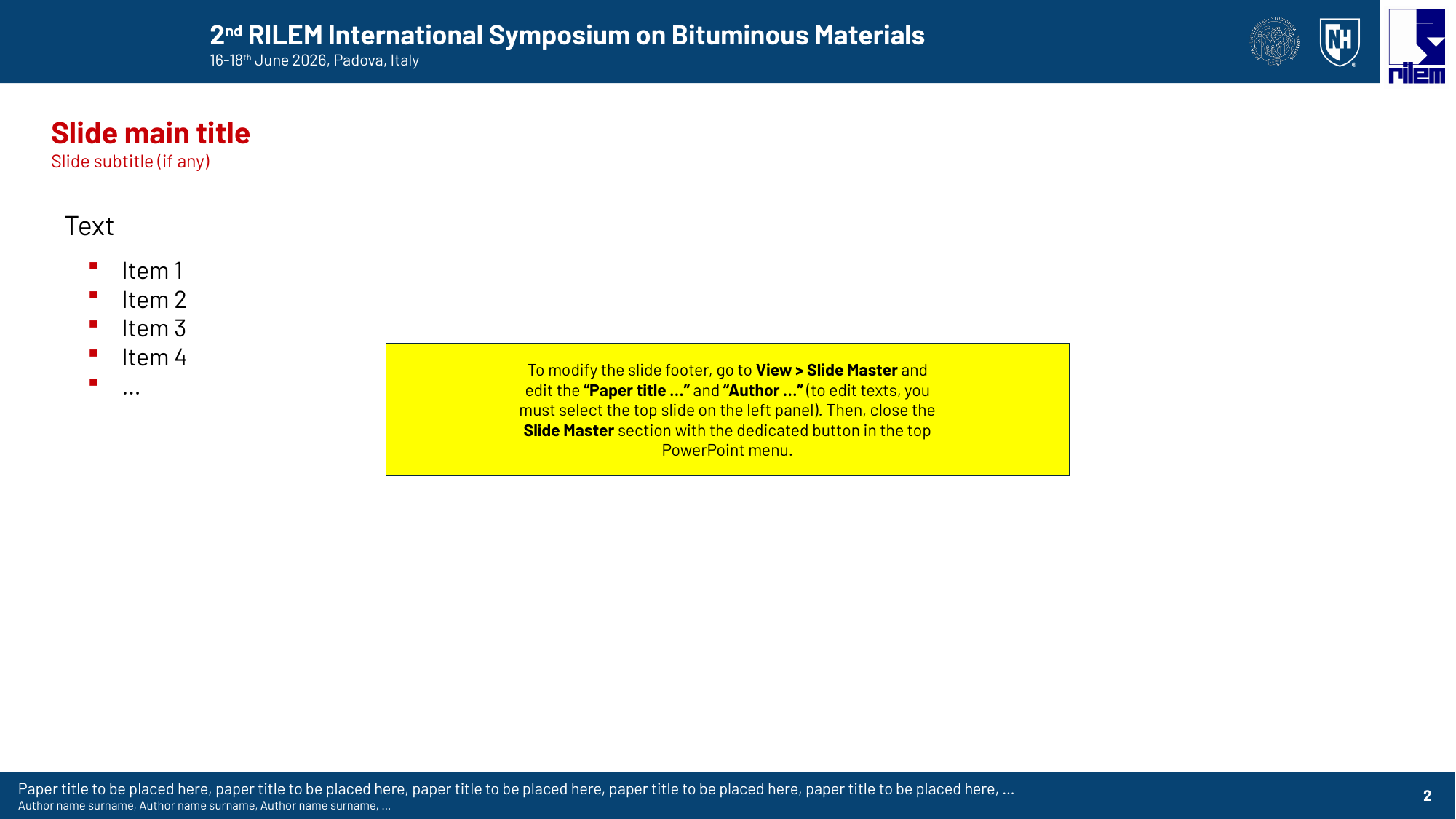

Slide main title
Slide subtitle (if any)
Text
Item 1
Item 2
Item 3
Item 4
…
To modify the slide footer, go to View > Slide Master and edit the “Paper title …” and “Author …” (to edit texts, you must select the top slide on the left panel). Then, close the Slide Master section with the dedicated button in the top PowerPoint menu.
2